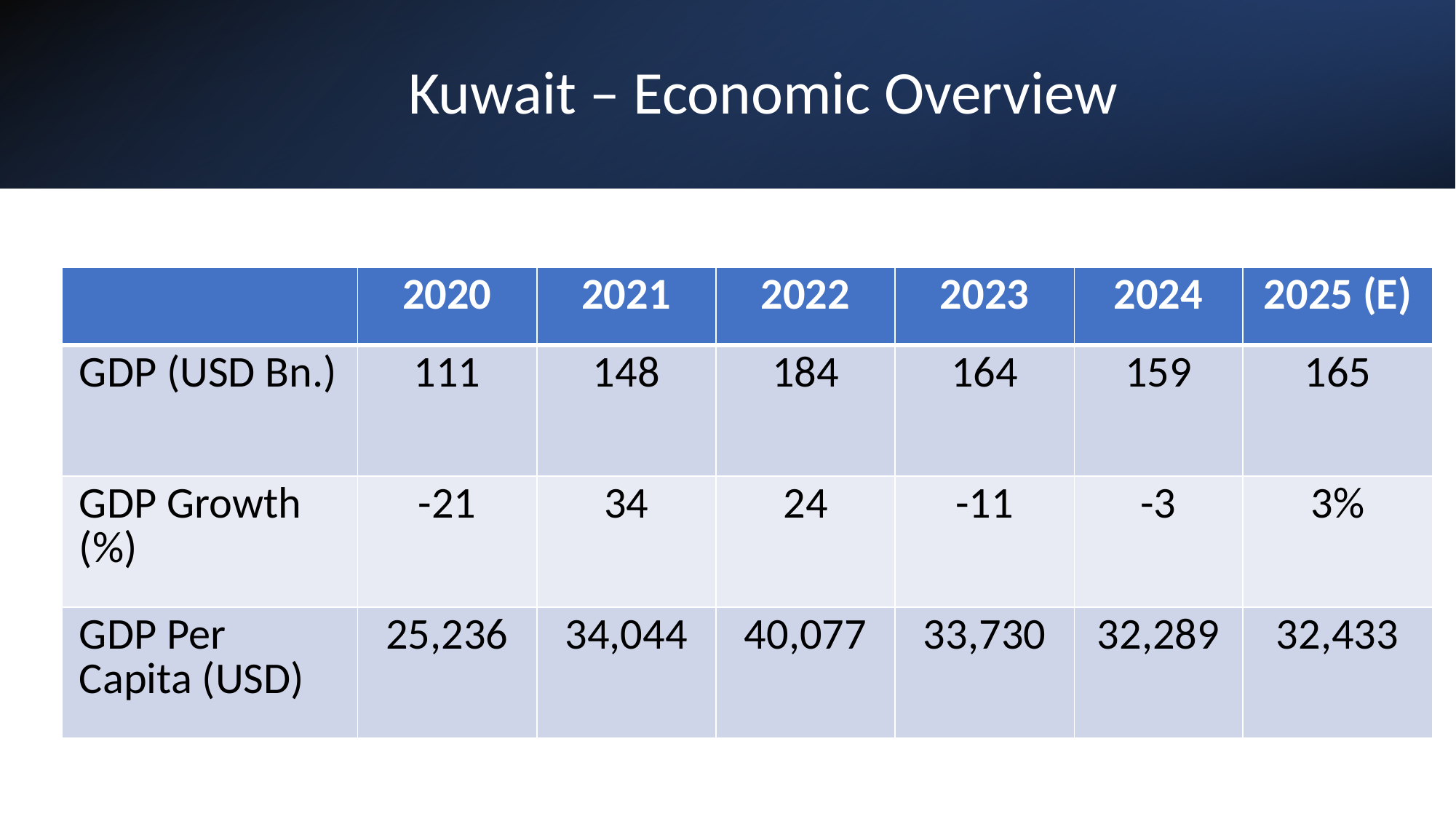

# Kuwait – Economic Overview
|  | 2020 | 2021 | 2022 | 2023 | 2024 | 2025 (E) |
| --- | --- | --- | --- | --- | --- | --- |
| GDP (USD Bn.) | 111 | 148 | 184 | 164 | 159 | 165 |
| GDP Growth (%) | -21 | 34 | 24 | -11 | -3 | 3% |
| GDP Per Capita (USD) | 25,236 | 34,044 | 40,077 | 33,730 | 32,289 | 32,433 |